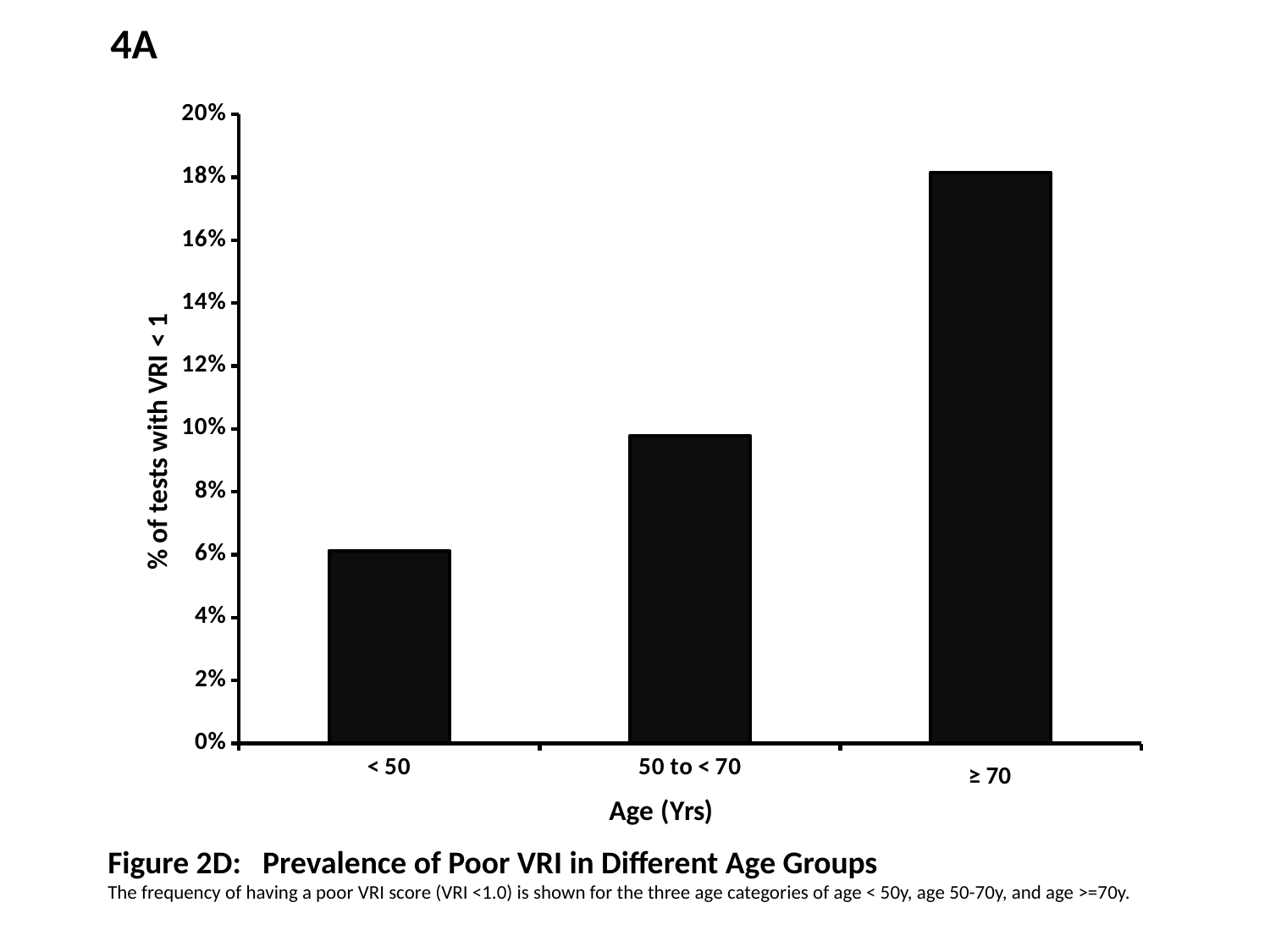

4A

### Chart

| Category |  |
|---|---|
| < 50 | 0.06131078224101481 |
| 50 to < 70 | 0.09785202863961823 |
| > = 70 | 0.18157181571815717 |
≥ 70
Figure 2D:   Prevalence of Poor VRI in Different Age Groups
The frequency of having a poor VRI score (VRI <1.0) is shown for the three age categories of age < 50y, age 50-70y, and age >=70y.